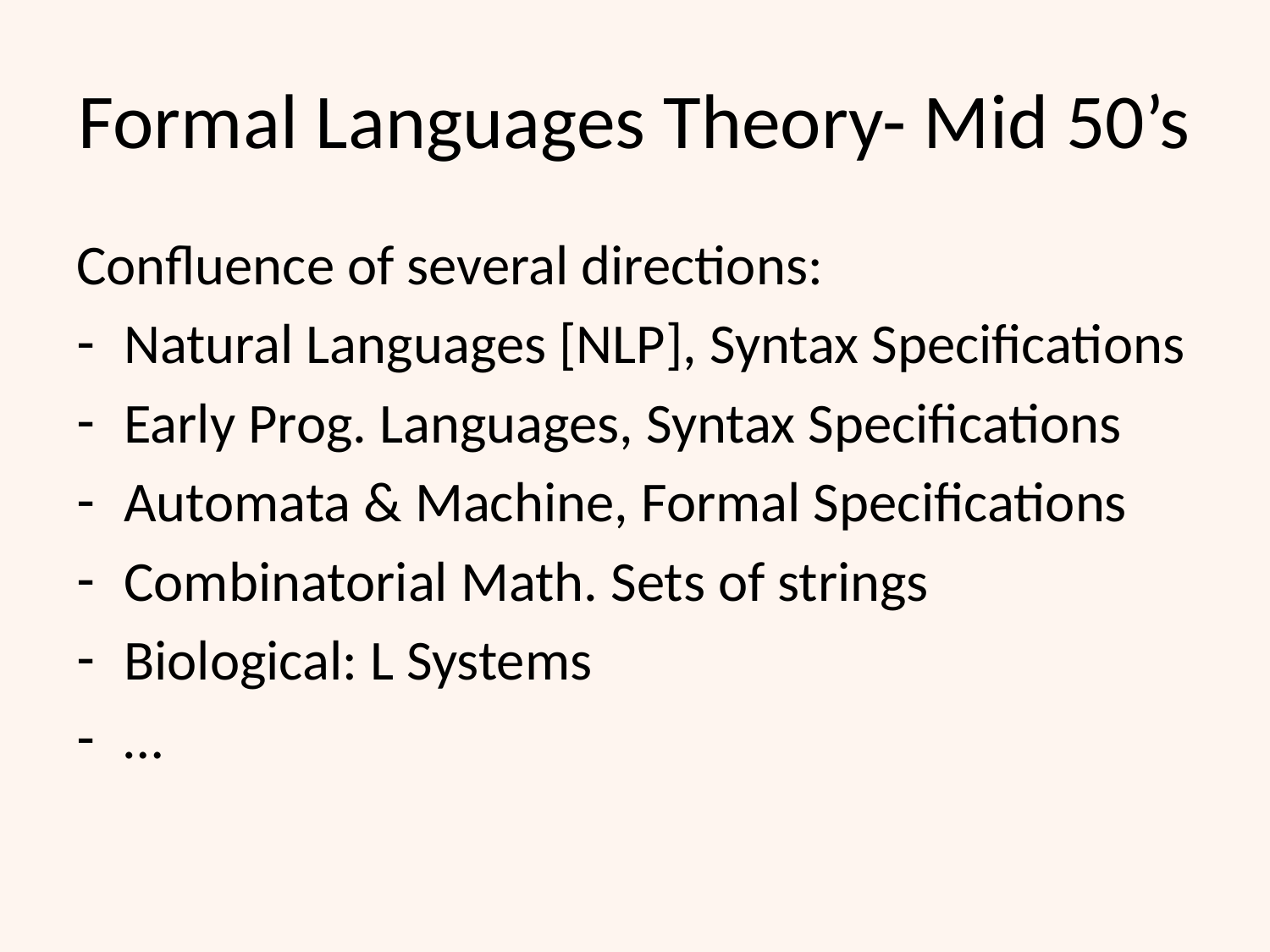

# Formal Languages Theory- Mid 50’s
Confluence of several directions:
Natural Languages [NLP], Syntax Specifications
Early Prog. Languages, Syntax Specifications
Automata & Machine, Formal Specifications
Combinatorial Math. Sets of strings
Biological: L Systems
…